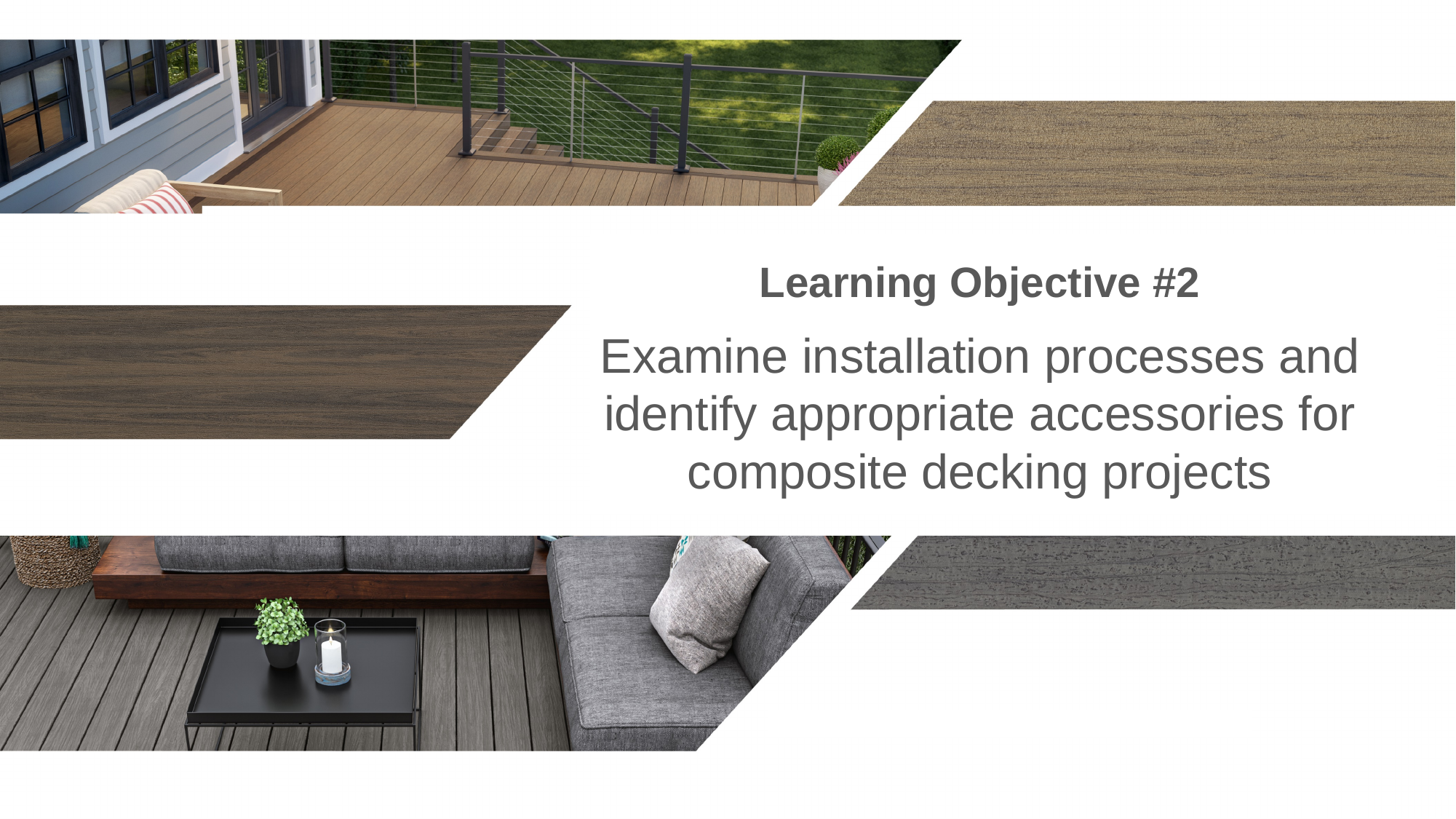

Learning Objective #2

Examine installation processes and identify appropriate accessories for composite decking projects